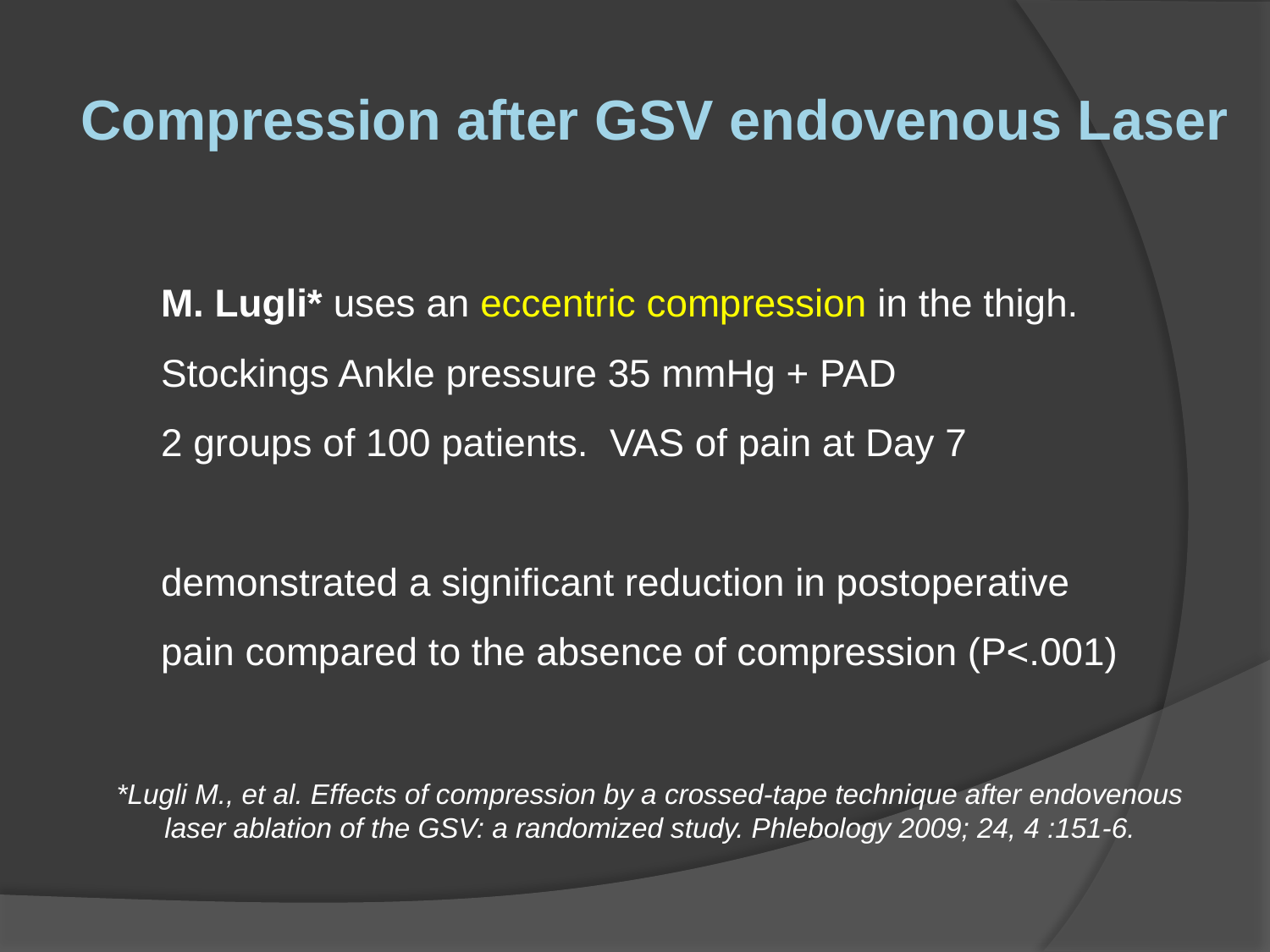

# Compression after GSV endovenous Laser
M. Lugli* uses an eccentric compression in the thigh.
Stockings Ankle pressure 35 mmHg + PAD
2 groups of 100 patients.  VAS of pain at Day 7

demonstrated a significant reduction in postoperative
pain compared to the absence of compression (P<.001)

*Lugli M., et al. Effects of compression by a crossed-tape technique after endovenous
laser ablation of the GSV: a randomized study. Phlebology 2009; 24, 4 :151-6.